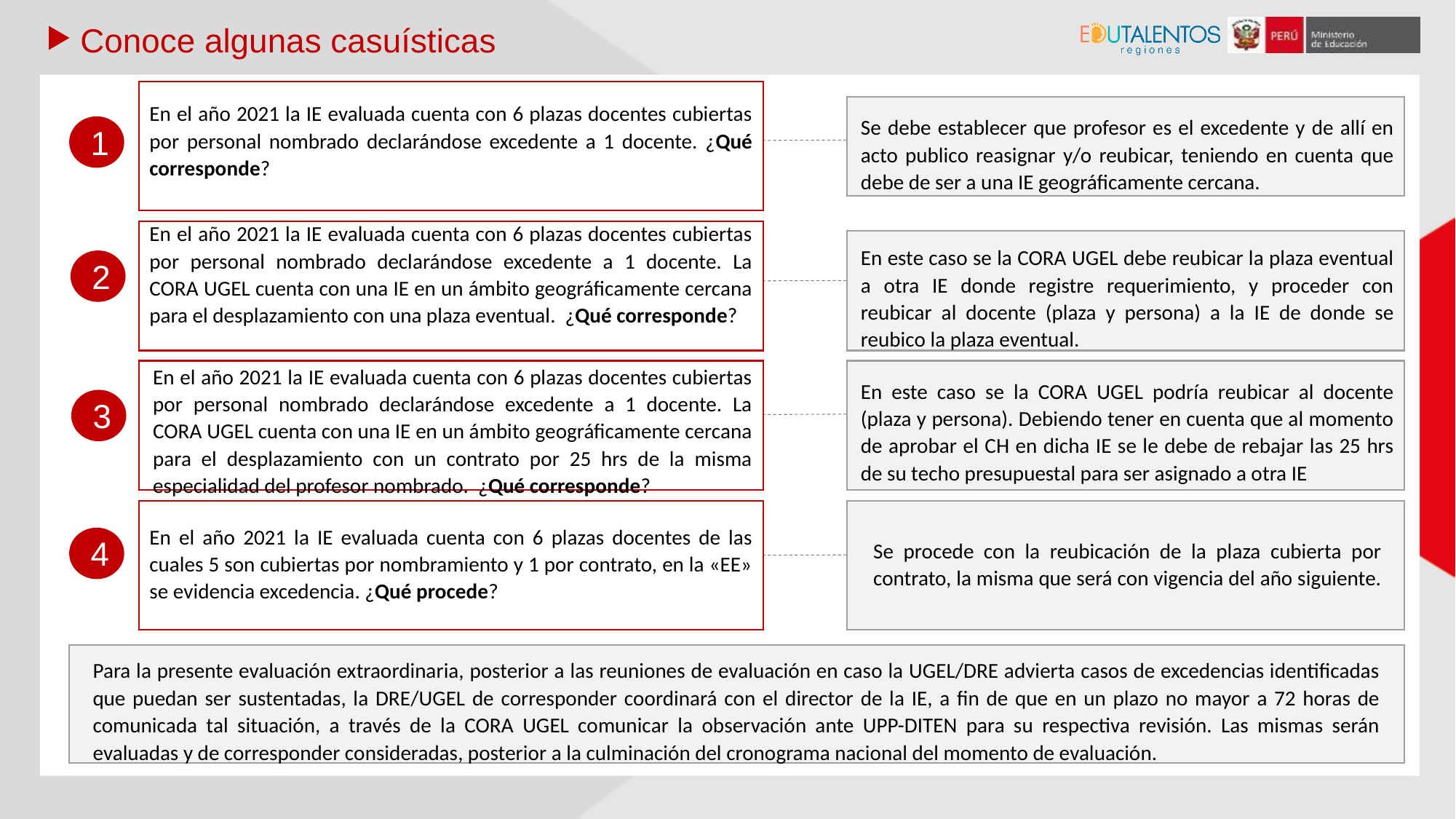

Conoce algunas casuísticas

En el año 2021 la IE evaluada cuenta con 6 plazas docentes cubiertas por personal nombrado declarándose excedente a 1 docente. ¿Qué corresponde?

Se debe establecer que profesor es el excedente y de allí en acto publico reasignar y/o reubicar, teniendo en cuenta que debe de ser a una IE geográficamente cercana.

1
En el año 2021 la IE evaluada cuenta con 6 plazas docentes cubiertas por personal nombrado declarándose excedente a 1 docente. La CORA UGEL cuenta con una IE en un ámbito geográficamente cercana para el desplazamiento con una plaza eventual.  ¿Qué corresponde?

En este caso se la CORA UGEL debe reubicar la plaza eventual a otra IE donde registre requerimiento, y proceder con reubicar al docente (plaza y persona) a la IE de donde se reubico la plaza eventual.

2
En el año 2021 la IE evaluada cuenta con 6 plazas docentes cubiertas por personal nombrado declarándose excedente a 1 docente. La CORA UGEL cuenta con una IE en un ámbito geográficamente cercana para el desplazamiento con un contrato por 25 hrs de la misma especialidad del profesor nombrado.  ¿Qué corresponde?

En este caso se la CORA UGEL podría reubicar al docente (plaza y persona). Debiendo tener en cuenta que al momento de aprobar el CH en dicha IE se le debe de rebajar las 25 hrs de su techo presupuestal para ser asignado a otra IE

3

En el año 2021 la IE evaluada cuenta con 6 plazas docentes de las cuales 5 son cubiertas por nombramiento y 1 por contrato, en la «EE» se evidencia excedencia. ¿Qué procede?

4
Se procede con la reubicación de la plaza cubierta por contrato, la misma que será con vigencia del año siguiente.

Para la presente evaluación extraordinaria, posterior a las reuniones de evaluación en caso la UGEL/DRE advierta casos de excedencias identificadas que puedan ser sustentadas, la DRE/UGEL de corresponder coordinará con el director de la IE, a fin de que en un plazo no mayor a 72 horas de comunicada tal situación, a través de la CORA UGEL comunicar la observación ante UPP-DITEN para su respectiva revisión. Las mismas serán evaluadas y de corresponder consideradas, posterior a la culminación del cronograma nacional del momento de evaluación.